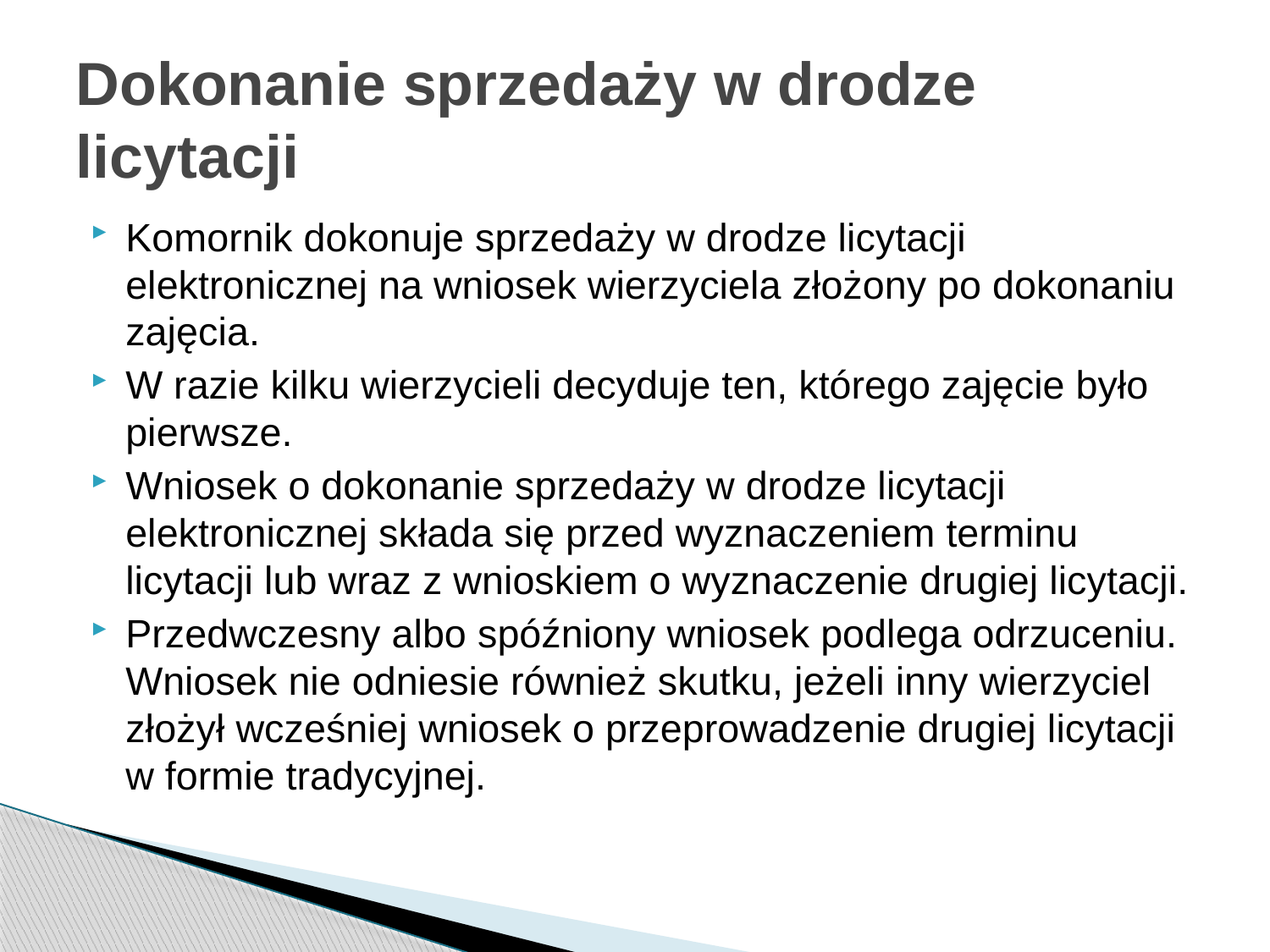

# Dokonanie sprzedaży w drodze licytacji
Komornik dokonuje sprzedaży w drodze licytacji elektronicznej na wniosek wierzyciela złożony po dokonaniu zajęcia.
W razie kilku wierzycieli decyduje ten, którego zajęcie było pierwsze.
Wniosek o dokonanie sprzedaży w drodze licytacji elektronicznej składa się przed wyznaczeniem terminu licytacji lub wraz z wnioskiem o wyznaczenie drugiej licytacji.
Przedwczesny albo spóźniony wniosek podlega odrzuceniu. Wniosek nie odniesie również skutku, jeżeli inny wierzyciel złożył wcześniej wniosek o przeprowadzenie drugiej licytacji w formie tradycyjnej.